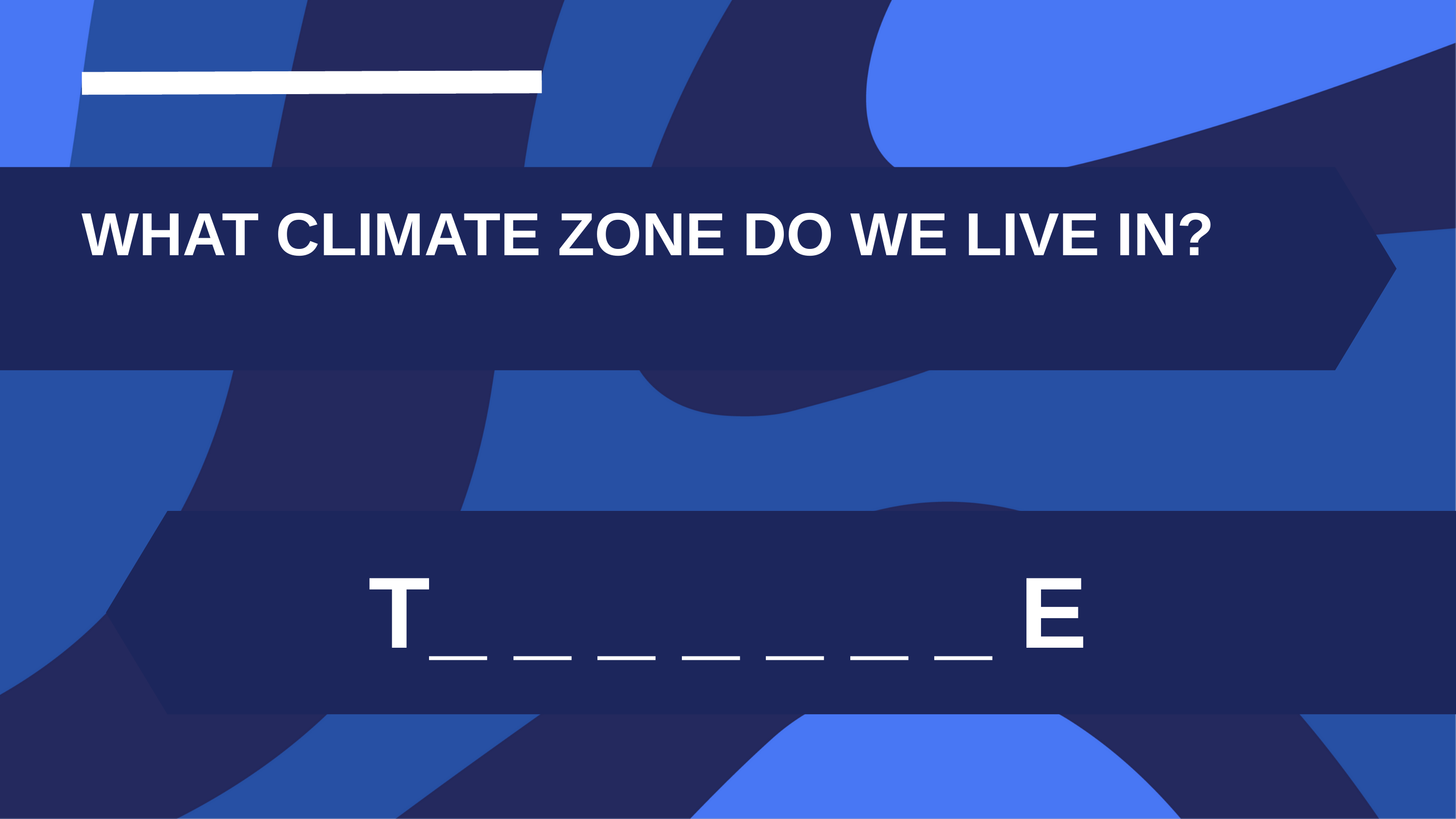

WHAT CLIMATE ZONE DO WE LIVE IN?

T_ _ _ _ _ _ _ E